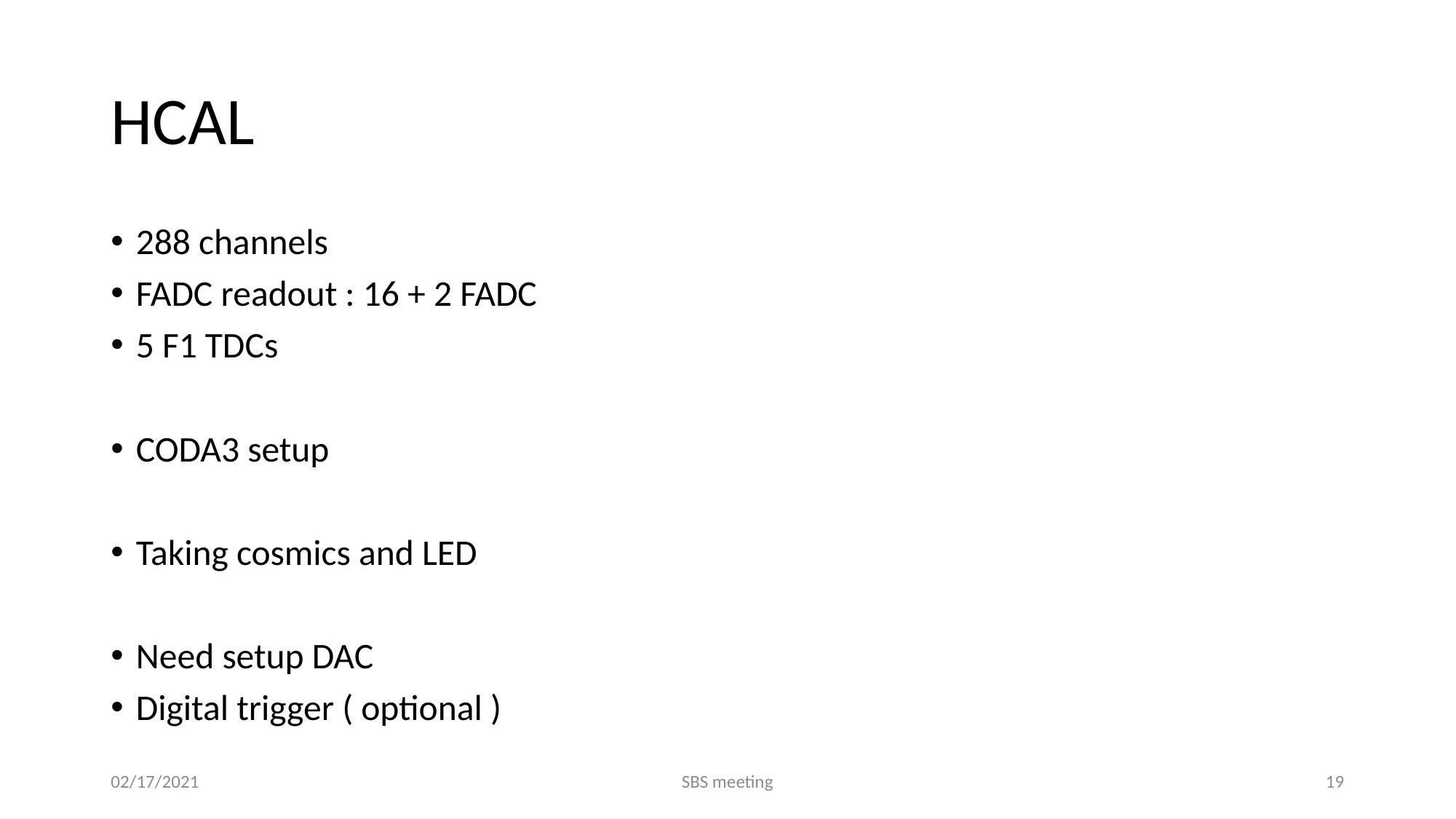

# HCAL
288 channels
FADC readout : 16 + 2 FADC
5 F1 TDCs

CODA3 setup

Taking cosmics and LED

Need setup DAC
Digital trigger ( optional )

02/17/2021
SBS meeting
19